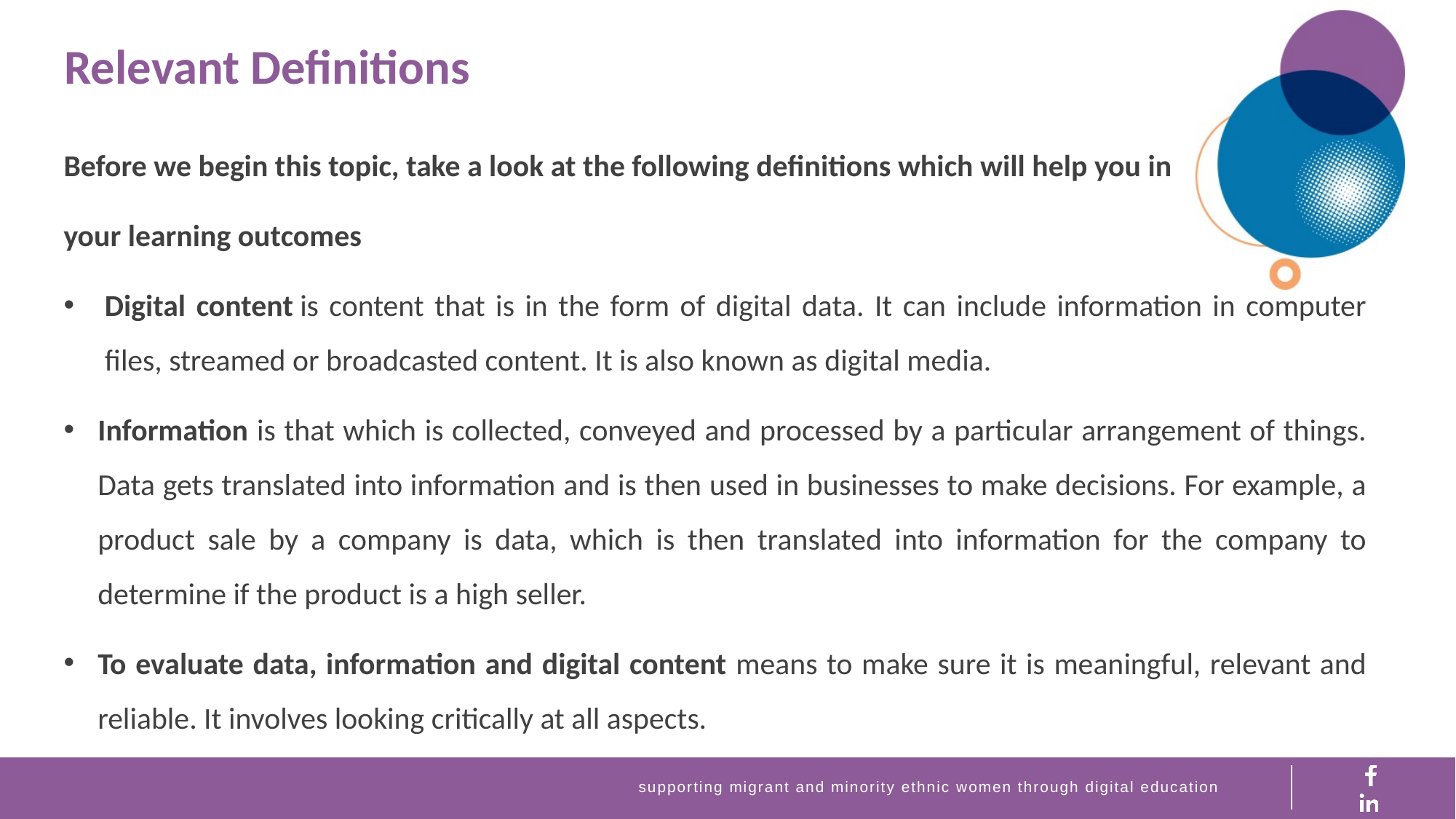

Relevant Definitions

Before we begin this topic, take a look at the following definitions which will help you in
your learning outcomes
Digital content is content that is in the form of digital data. It can include information in computer files, streamed or broadcasted content. It is also known as digital media.
Information is that which is collected, conveyed and processed by a particular arrangement of things. Data gets translated into information and is then used in businesses to make decisions. For example, a product sale by a company is data, which is then translated into information for the company to determine if the product is a high seller.
To evaluate data, information and digital content means to make sure it is meaningful, relevant and reliable. It involves looking critically at all aspects.